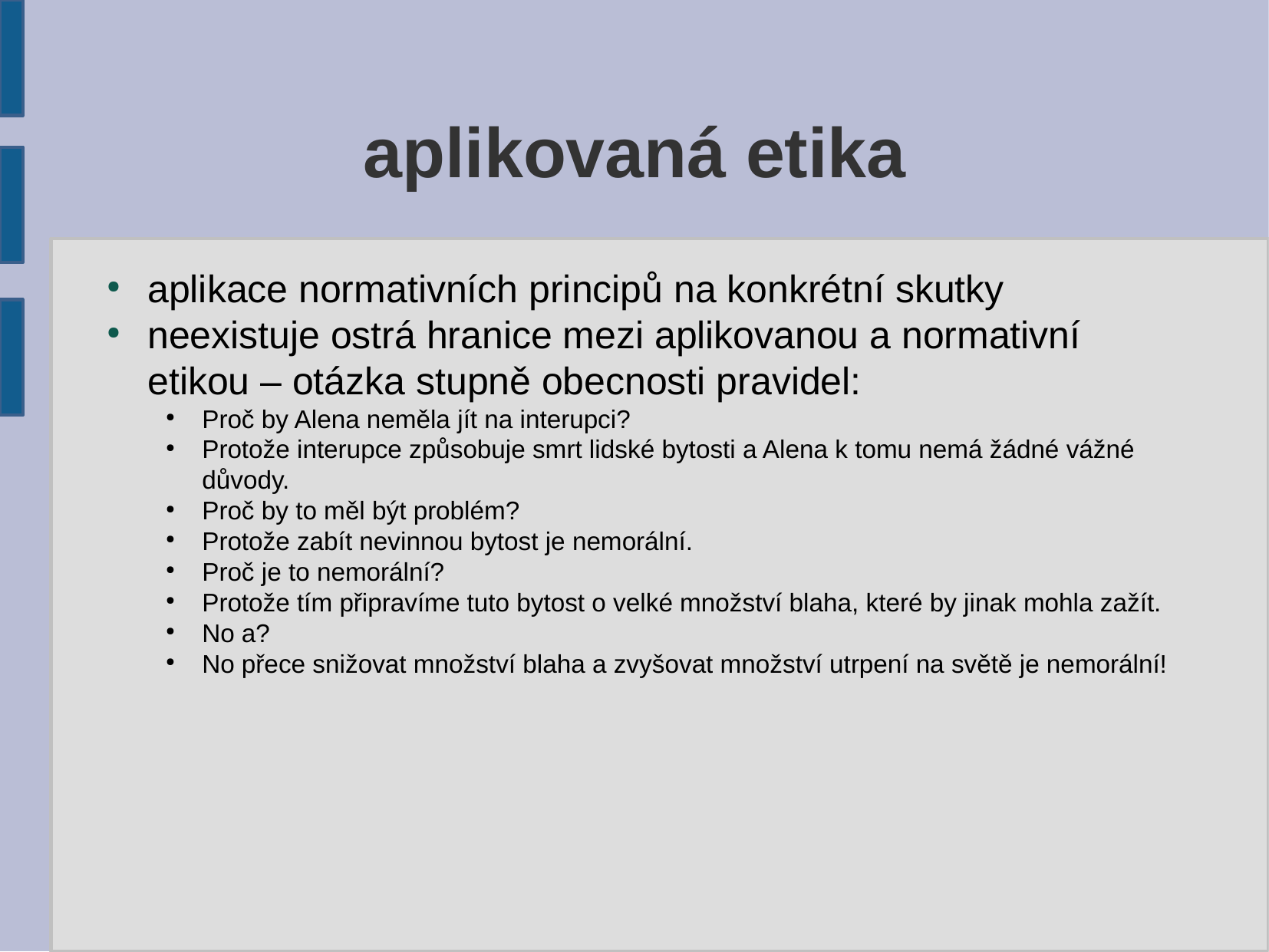

aplikovaná etika
aplikace normativních principů na konkrétní skutky
neexistuje ostrá hranice mezi aplikovanou a normativní etikou – otázka stupně obecnosti pravidel:
Proč by Alena neměla jít na interupci?
Protože interupce způsobuje smrt lidské bytosti a Alena k tomu nemá žádné vážné důvody.
Proč by to měl být problém?
Protože zabít nevinnou bytost je nemorální.
Proč je to nemorální?
Protože tím připravíme tuto bytost o velké množství blaha, které by jinak mohla zažít.
No a?
No přece snižovat množství blaha a zvyšovat množství utrpení na světě je nemorální!